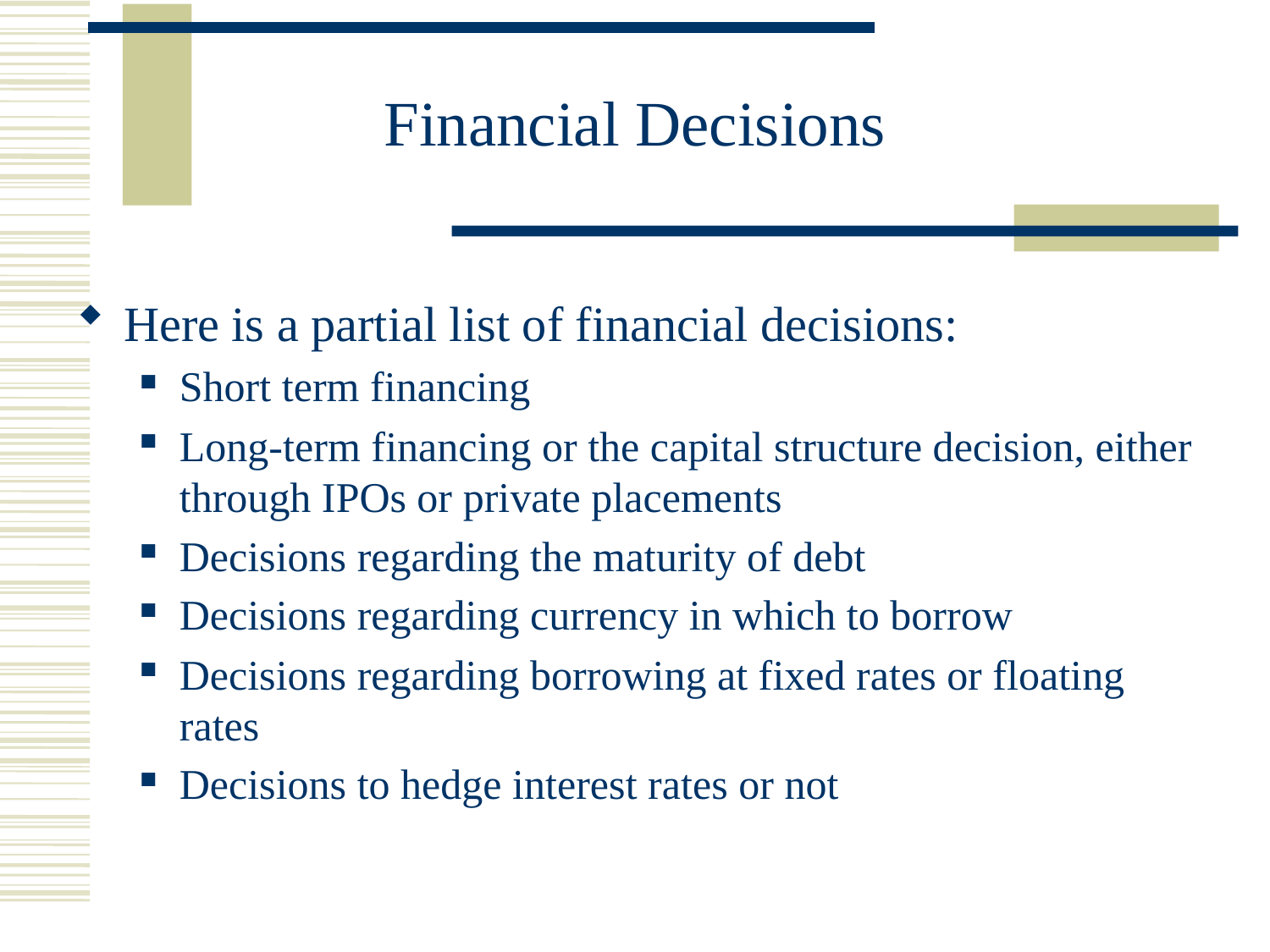

# Financial Decisions
Here is a partial list of financial decisions:
Short term financing
Long-term financing or the capital structure decision, either through IPOs or private placements
Decisions regarding the maturity of debt
Decisions regarding currency in which to borrow
Decisions regarding borrowing at fixed rates or floating rates
Decisions to hedge interest rates or not